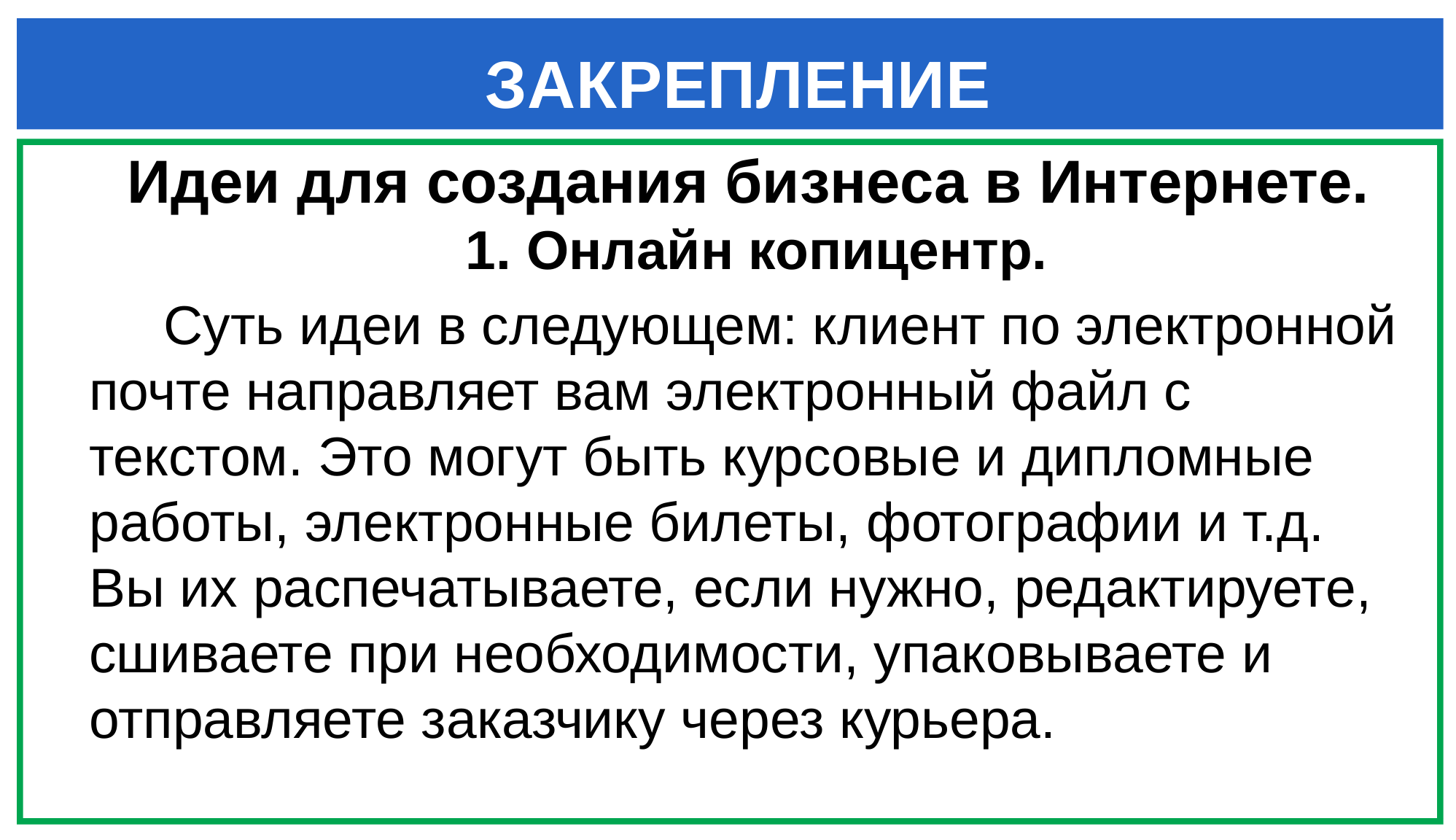

# ЗАКРЕПЛЕНИЕ
Идеи для создания бизнеса в Интернете.
 1. Онлайн копицентр.
Суть идеи в следующем: клиент по электронной почте направляет вам электронный файл с текстом. Это могут быть курсовые и дипломные работы, электронные билеты, фотографии и т.д. Вы их распечатываете, если нужно, редактируете, сшиваете при необходимости, упаковываете и отправляете заказчику через курьера.